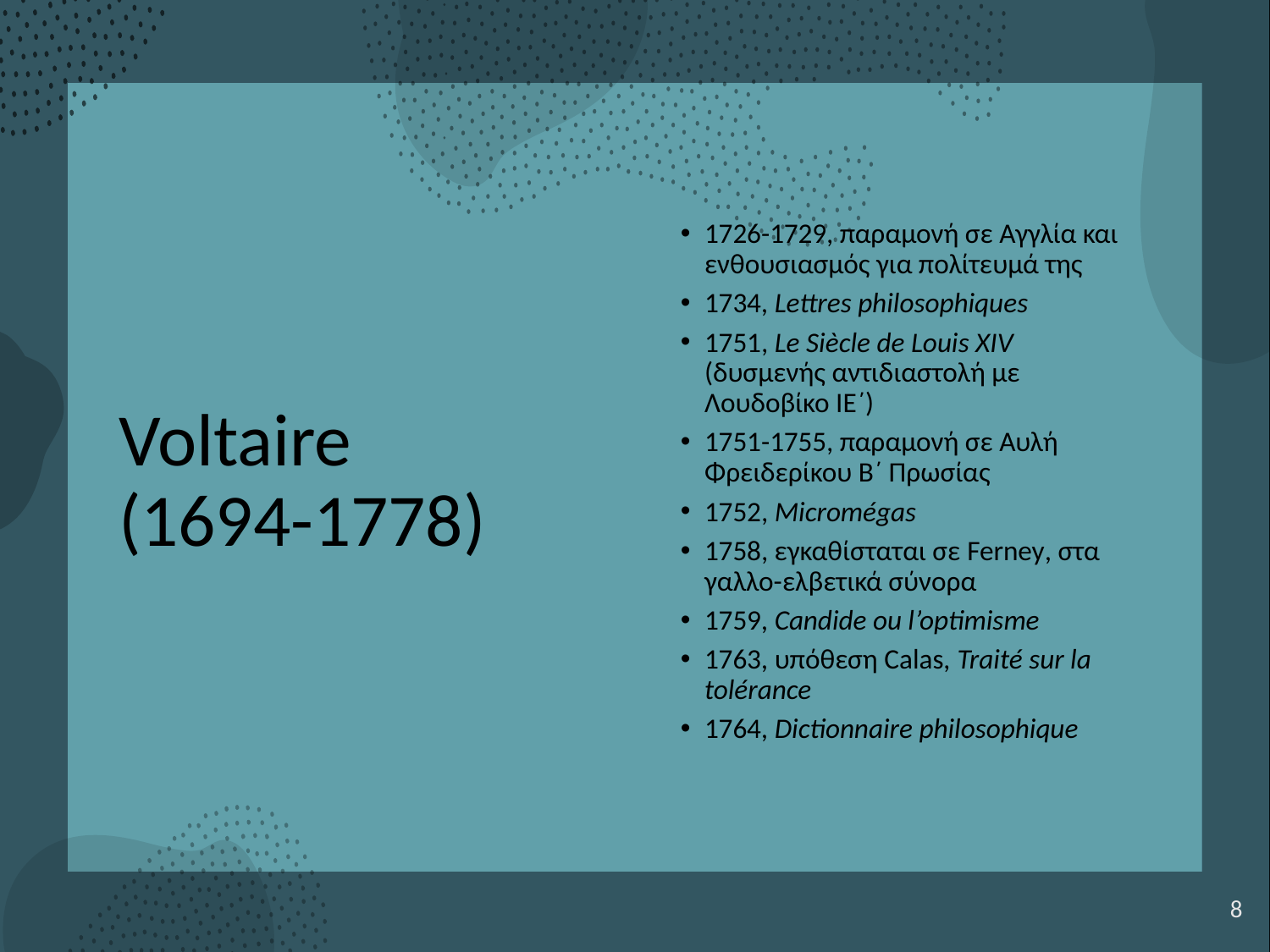

# Voltaire (1694-1778)
1726-1729, παραμονή σε Αγγλία και ενθουσιασμός για πολίτευμά της
1734, Lettres philosophiques
1751, Le Siècle de Louis XIV (δυσμενής αντιδιαστολή με Λουδοβίκο ΙΕ΄)
1751-1755, παραμονή σε Αυλή Φρειδερίκου Β΄ Πρωσίας
1752, Micromégas
1758, εγκαθίσταται σε Ferney, στα γαλλο-ελβετικά σύνορα
1759, Candide ou l’optimisme
1763, υπόθεση Calas, Traité sur la tolérance
1764, Dictionnaire philosophique
8